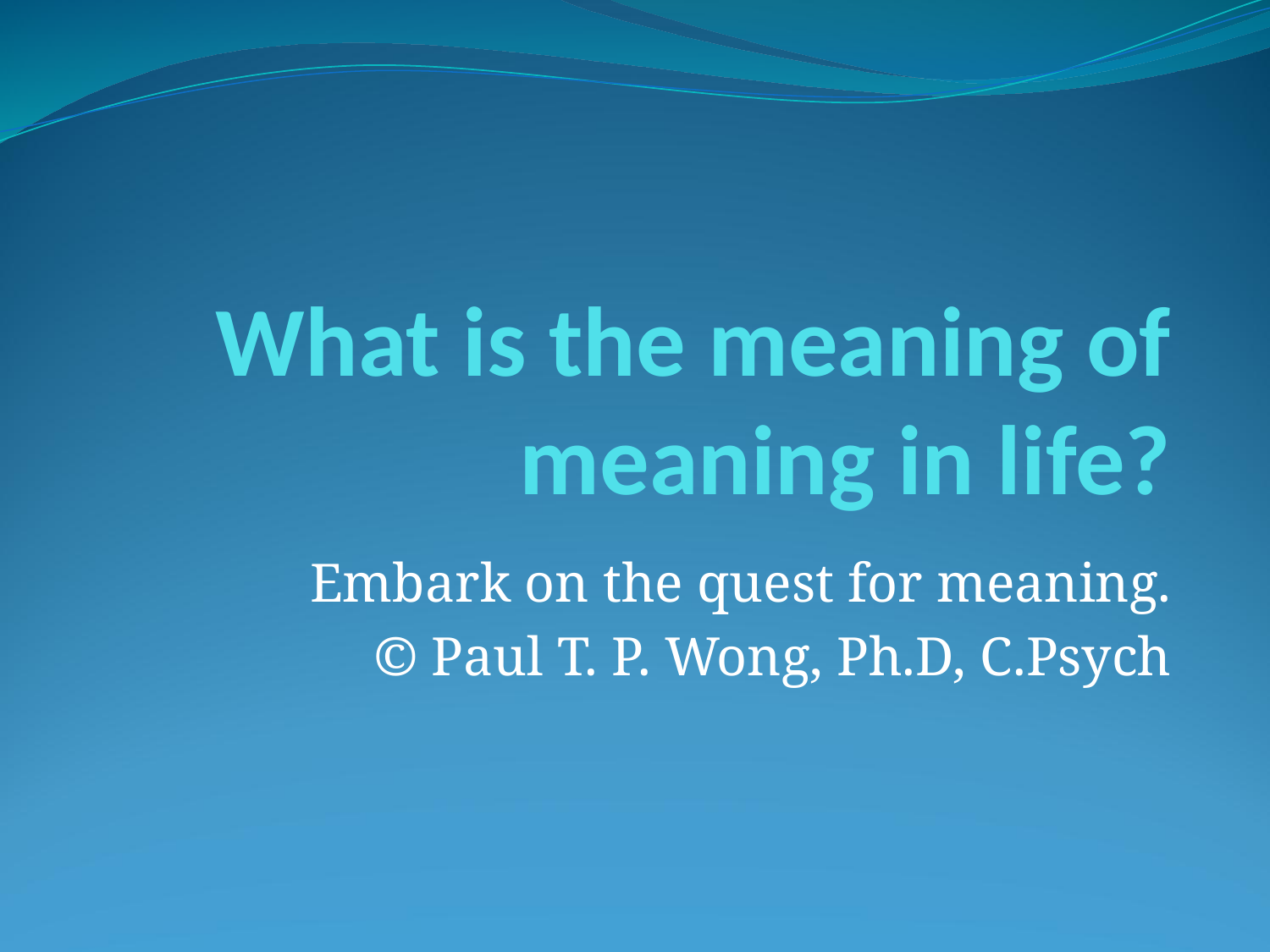

# What is the meaning of meaning in life?
Embark on the quest for meaning.
© Paul T. P. Wong, Ph.D, C.Psych